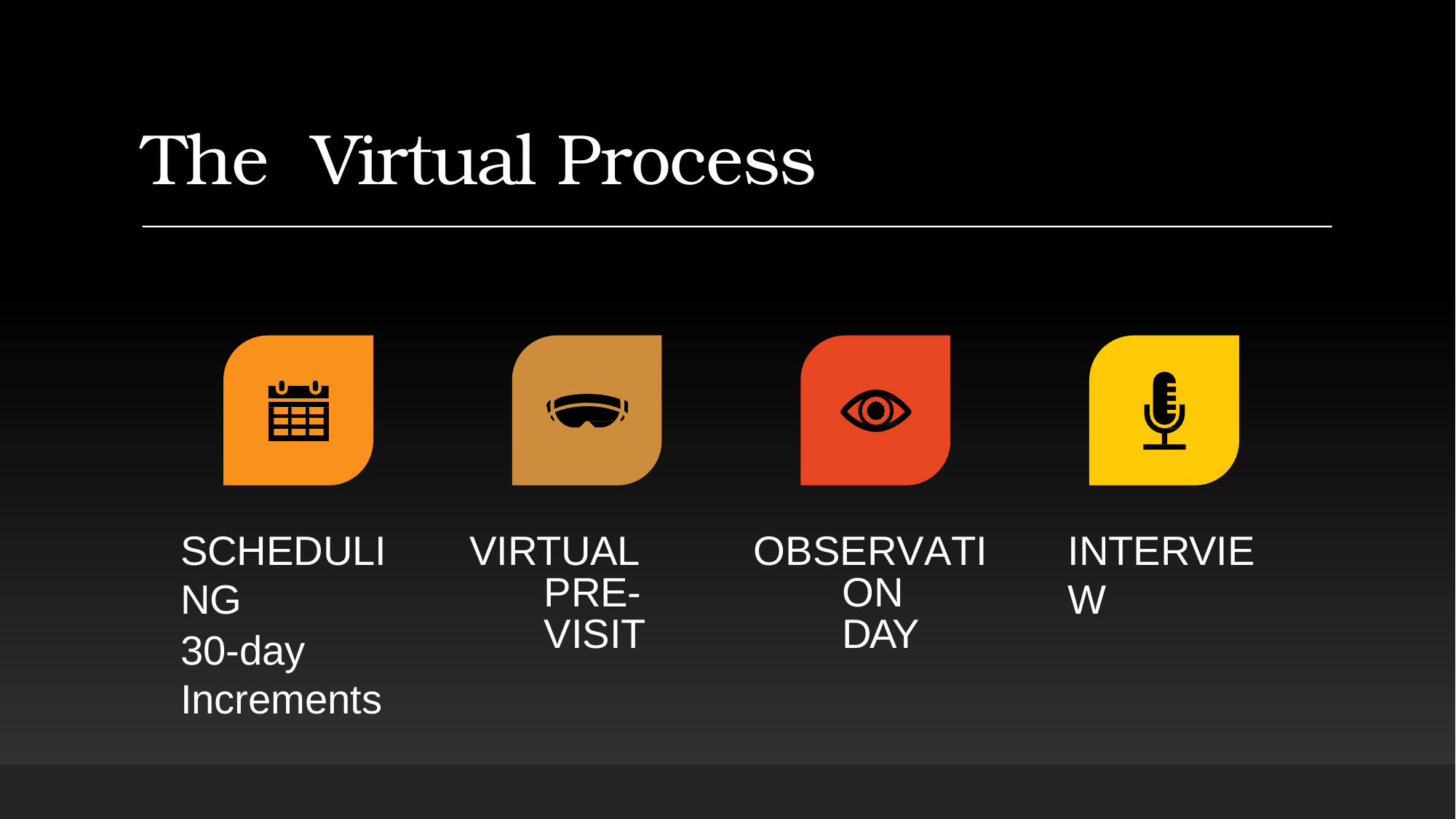

# The  Virtual Process

SCHEDULING
30-day Increments
VIRTUAL PRE-  VISIT

OBSERVATION  DAY
INTERVIEW